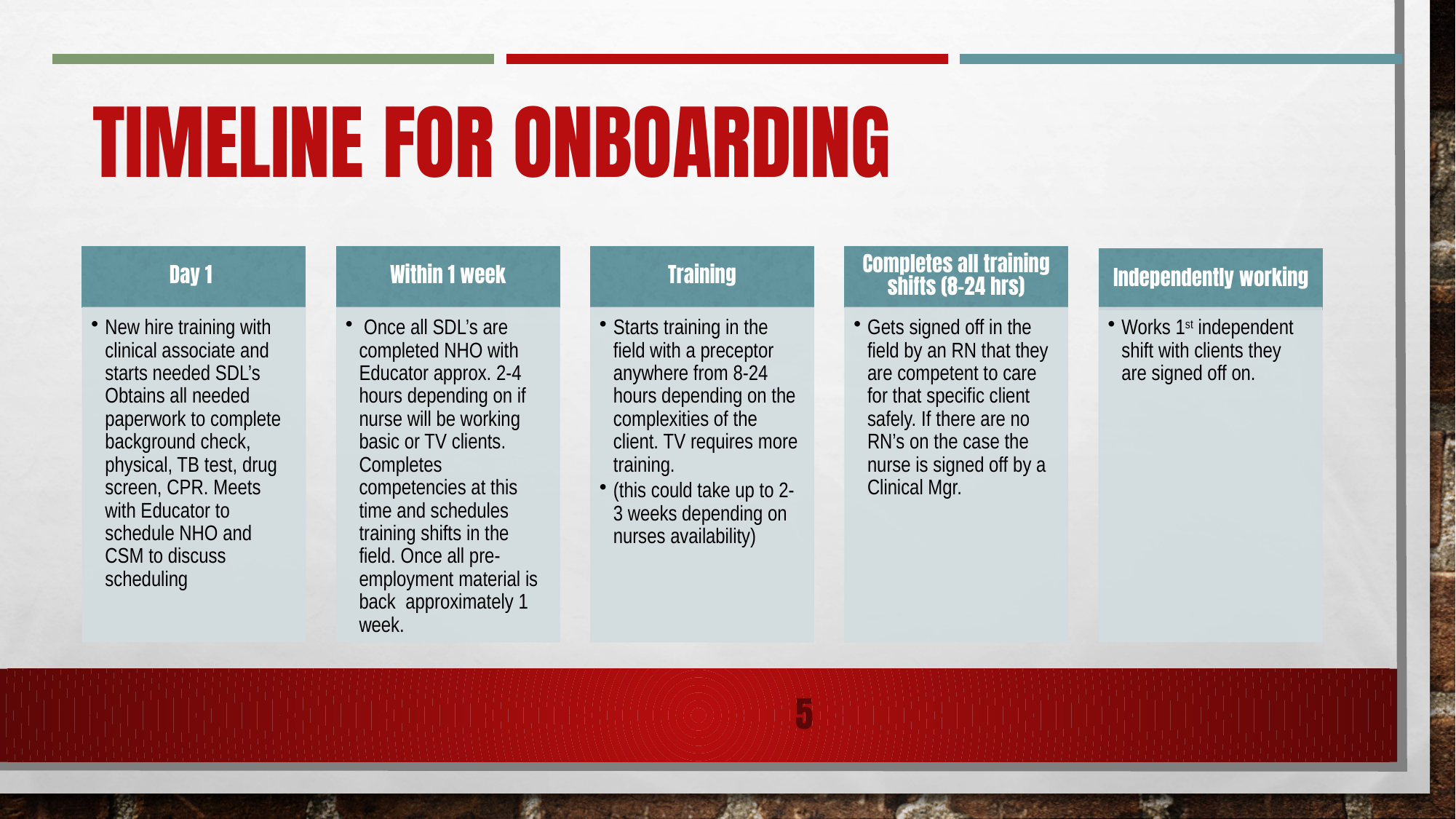

# Timeline for onboarding
Day 1
New hire training with clinical associate and starts needed SDL’s Obtains all needed paperwork to complete background check, physical, TB test, drug screen, CPR. Meets with Educator to schedule NHO and CSM to discuss scheduling
Within 1 week
 Once all SDL’s are completed NHO with Educator approx. 2-4 hours depending on if nurse will be working basic or TV clients.  Completes competencies at this time and schedules training shifts in the field. Once all pre-employment material is back  approximately 1 week.
Training
Starts training in the field with a preceptor anywhere from 8-24 hours depending on the complexities of the client. TV requires more training.
(this could take up to 2-3 weeks depending on nurses availability)
Completes all training shifts (8-24 hrs)
Gets signed off in the field by an RN that they are competent to care for that specific client safely. If there are no RN’s on the case the nurse is signed off by a Clinical Mgr.
Independently working
Works 1st independent shift with clients they are signed off on.

5